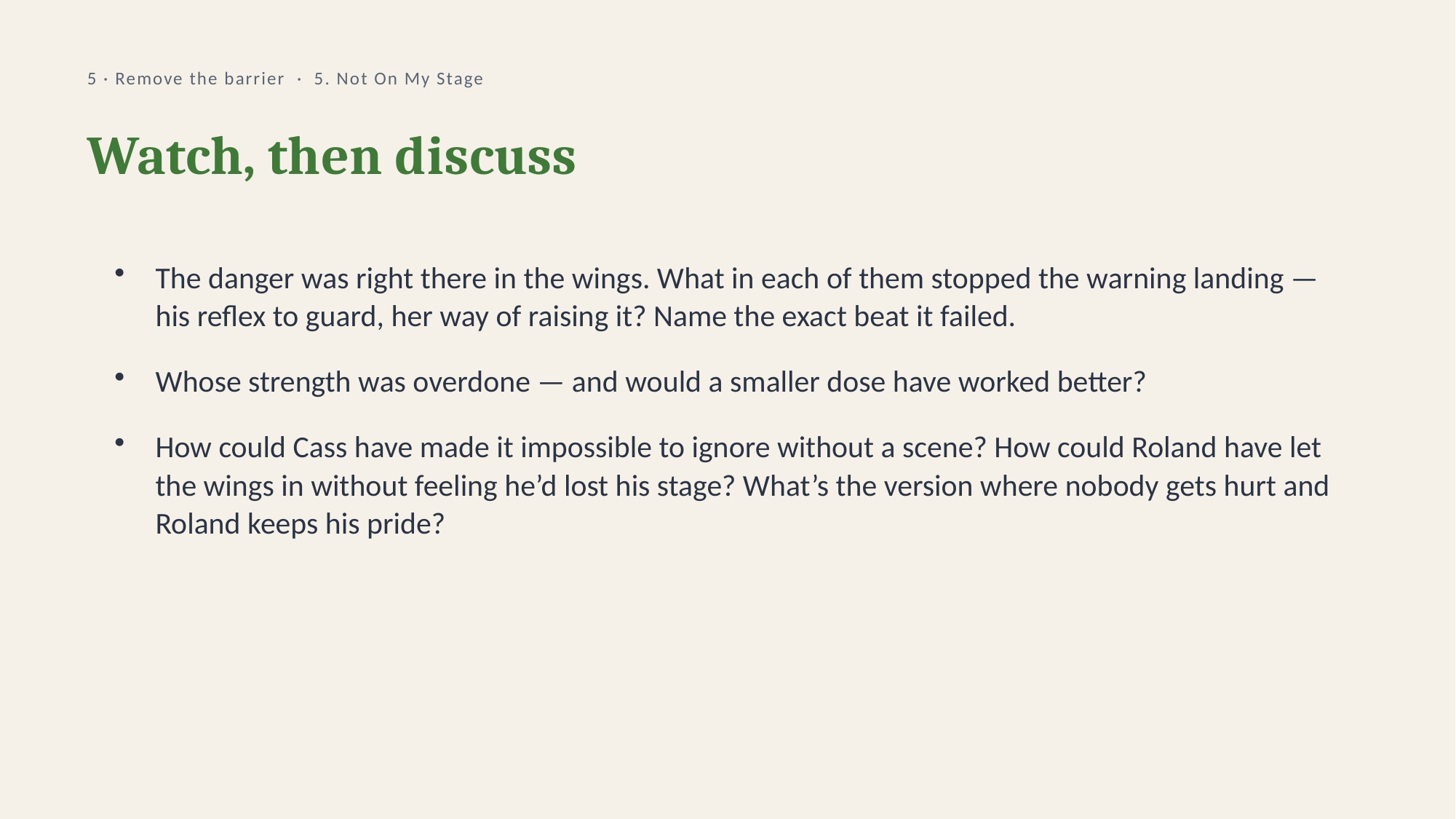

5 · Remove the barrier  ·  5. Not On My Stage
Watch, then discuss
The danger was right there in the wings. What in each of them stopped the warning landing — his reflex to guard, her way of raising it? Name the exact beat it failed.
Whose strength was overdone — and would a smaller dose have worked better?
How could Cass have made it impossible to ignore without a scene? How could Roland have let the wings in without feeling he’d lost his stage? What’s the version where nobody gets hurt and Roland keeps his pride?